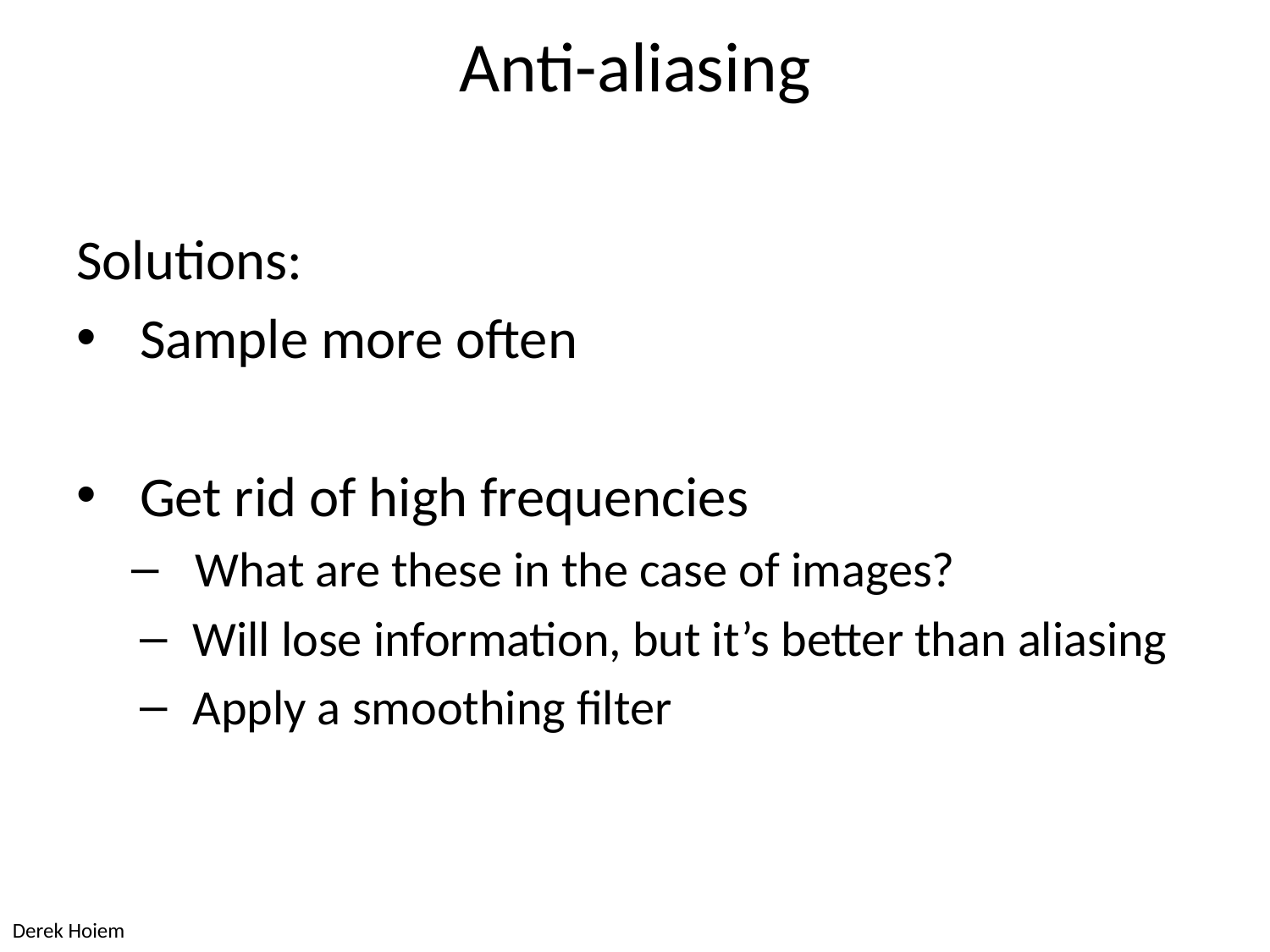

# Anti-aliasing

Solutions:
Sample more often

Get rid of high frequencies
What are these in the case of images?
Will lose information, but it’s better than aliasing
Apply a smoothing filter

Derek Hoiem